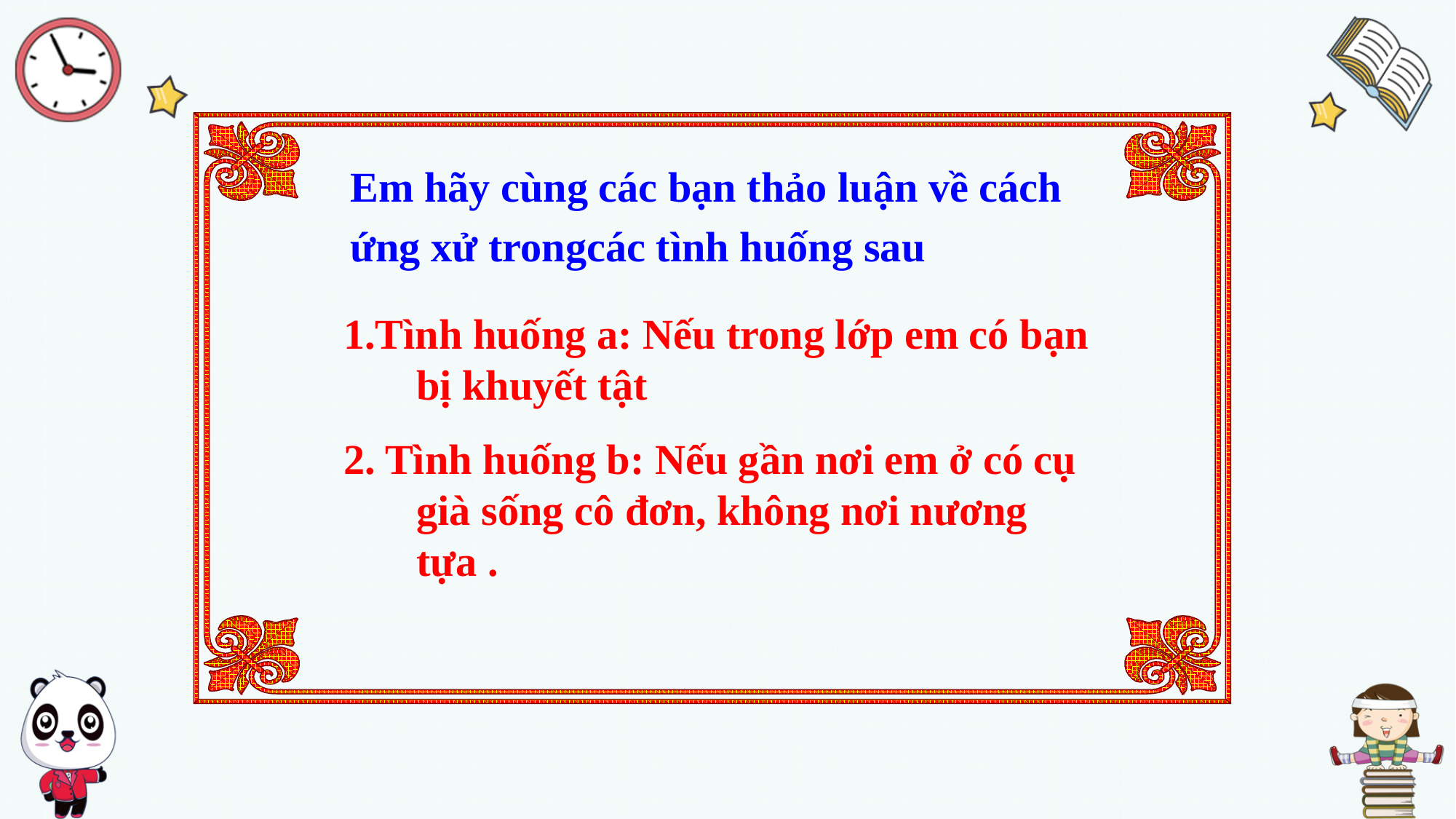

Em hãy cùng các bạn thảo luận về cách
ứng xử trongcác tình huống sau
1.Tình huống a: Nếu trong lớp em có bạn bị khuyết tật
2. Tình huống b: Nếu gần nơi em ở có cụ già sống cô đơn, không nơi nương tựa .